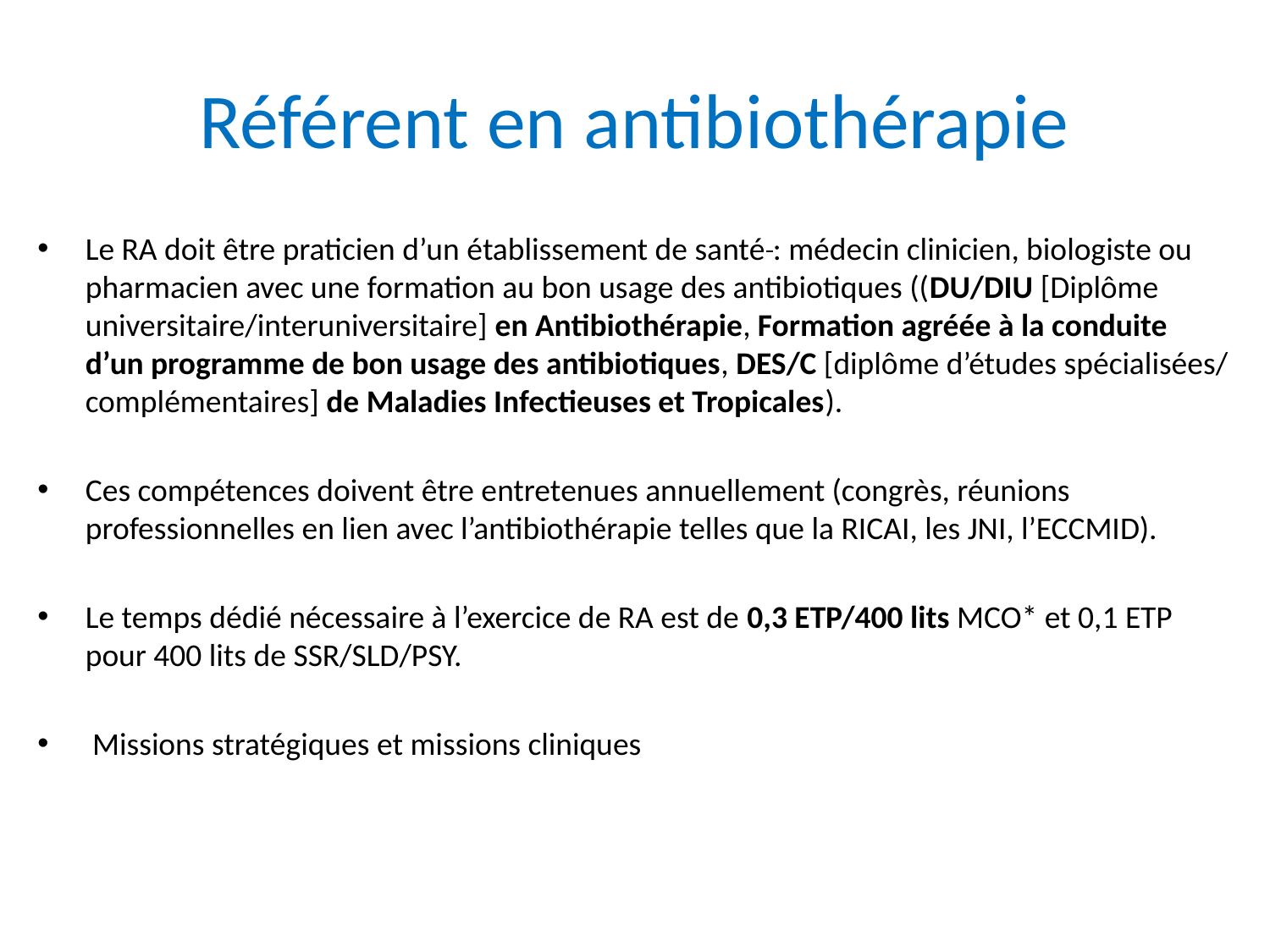

# Référent en antibiothérapie
Le RA doit être praticien d’un établissement de santé : médecin clinicien, biologiste ou pharmacien avec une formation au bon usage des antibiotiques ((DU/DIU [Diplôme universitaire/interuniversitaire] en Antibiothérapie, Formation agréée à la conduite d’un programme de bon usage des antibiotiques, DES/C [diplôme d’études spécialisées/ complémentaires] de Maladies Infectieuses et Tropicales).

Ces compétences doivent être entretenues annuellement (congrès, réunions professionnelles en lien avec l’antibiothérapie telles que la RICAI, les JNI, l’ECCMID).

Le temps dédié nécessaire à l’exercice de RA est de 0,3 ETP/400 lits MCO* et 0,1 ETP pour 400 lits de SSR/SLD/PSY.

 Missions stratégiques et missions cliniques